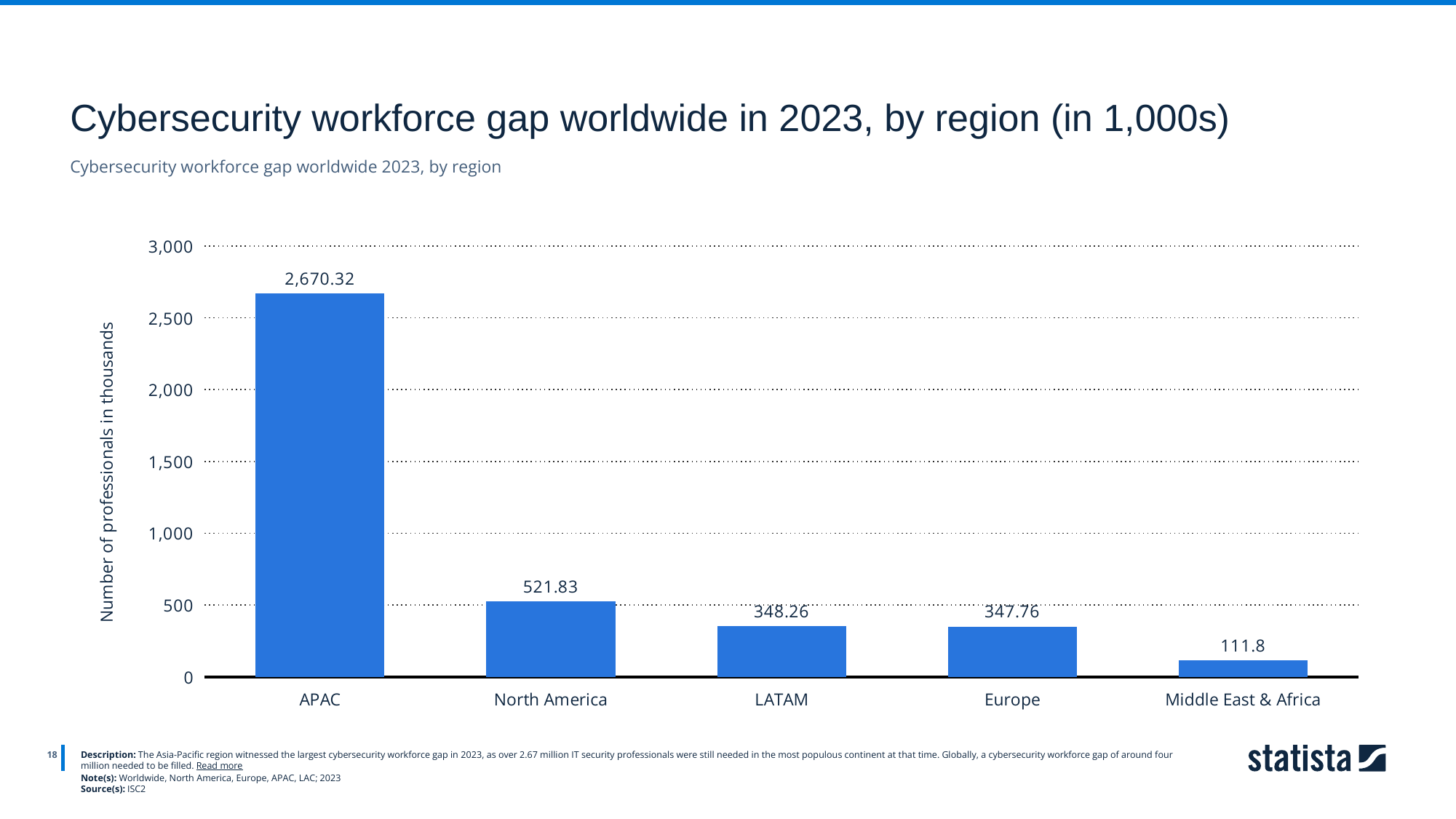

Cybersecurity workforce gap worldwide in 2023, by region (in 1,000s)
Cybersecurity workforce gap worldwide 2023, by region

### Chart

| Category | Column1 |
|---|---|
| APAC | 2670.32 |
| North America | 521.83 |
| LATAM | 348.26 |
| Europe | 347.76 |
| Middle East & Africa | 111.8 |
18
Description: The Asia-Pacific region witnessed the largest cybersecurity workforce gap in 2023, as over 2.67 million IT security professionals were still needed in the most populous continent at that time. Globally, a cybersecurity workforce gap of around four million needed to be filled. Read more
Note(s): Worldwide, North America, Europe, APAC, LAC; 2023
Source(s): ISC2